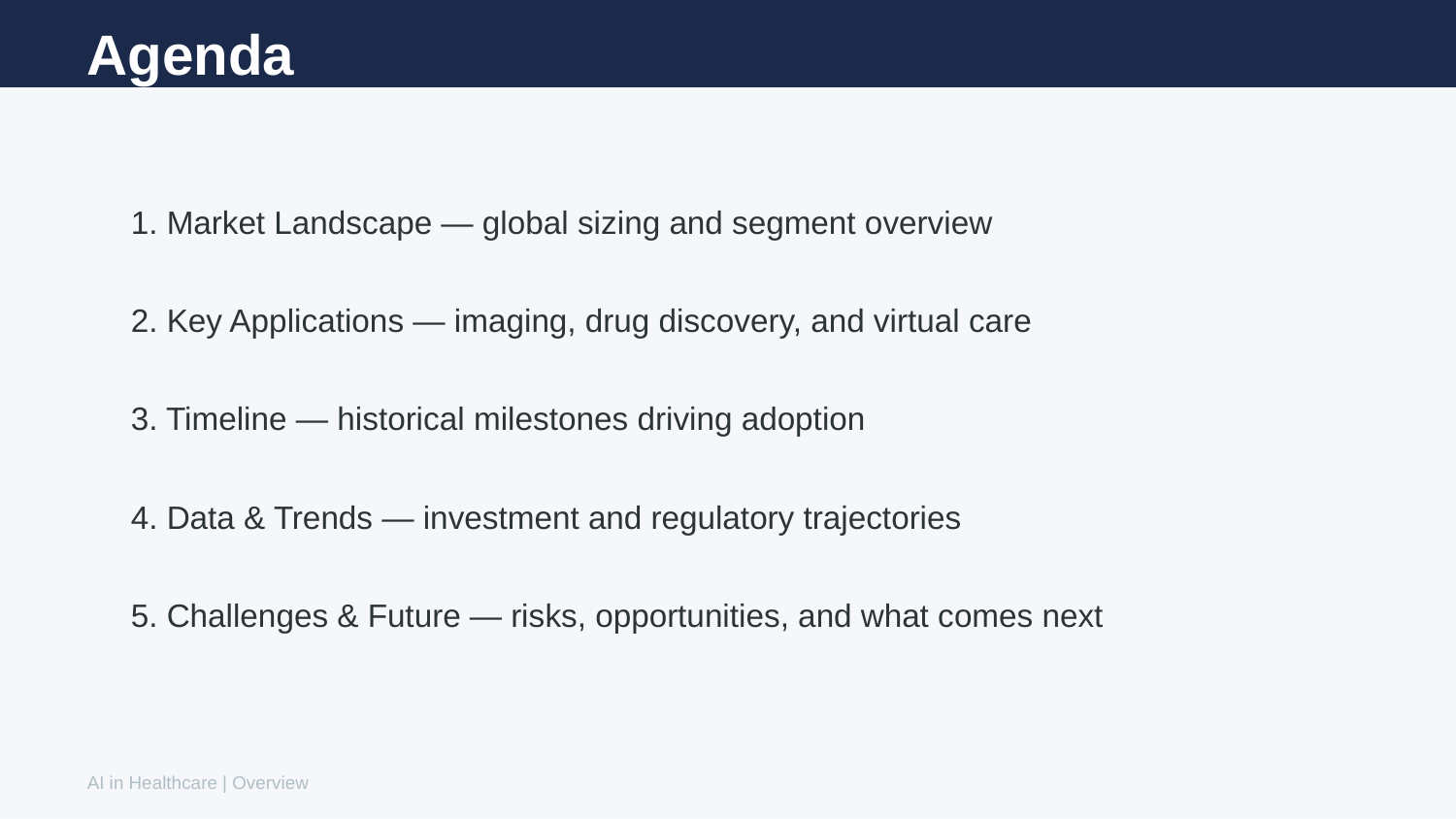

Agenda
1. Market Landscape — global sizing and segment overview
2. Key Applications — imaging, drug discovery, and virtual care
3. Timeline — historical milestones driving adoption
4. Data & Trends — investment and regulatory trajectories
5. Challenges & Future — risks, opportunities, and what comes next
AI in Healthcare | Overview